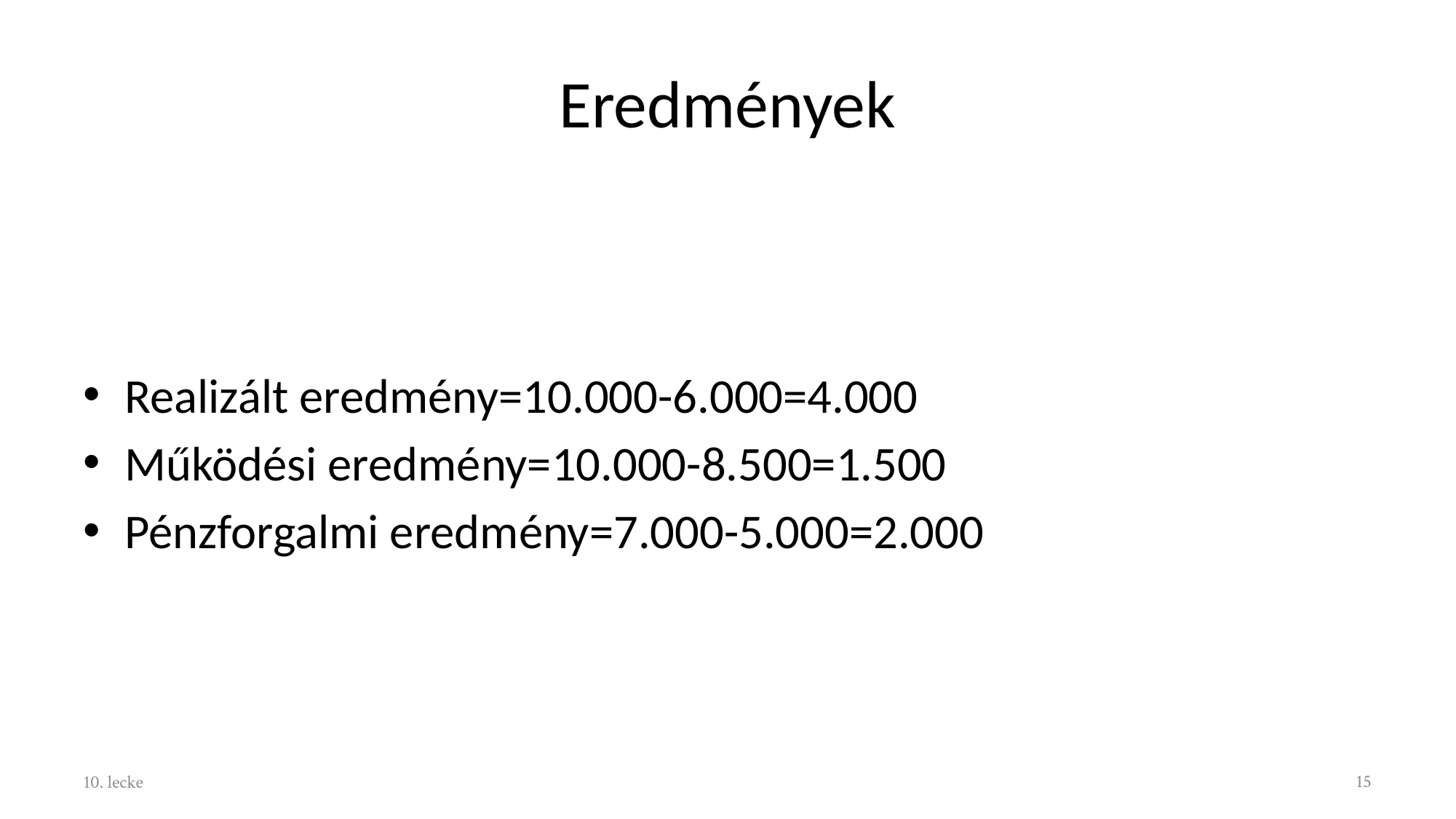

# Eredmények
Realizált eredmény=10.000-6.000=4.000
Működési eredmény=10.000-8.500=1.500
Pénzforgalmi eredmény=7.000-5.000=2.000
10. lecke
15